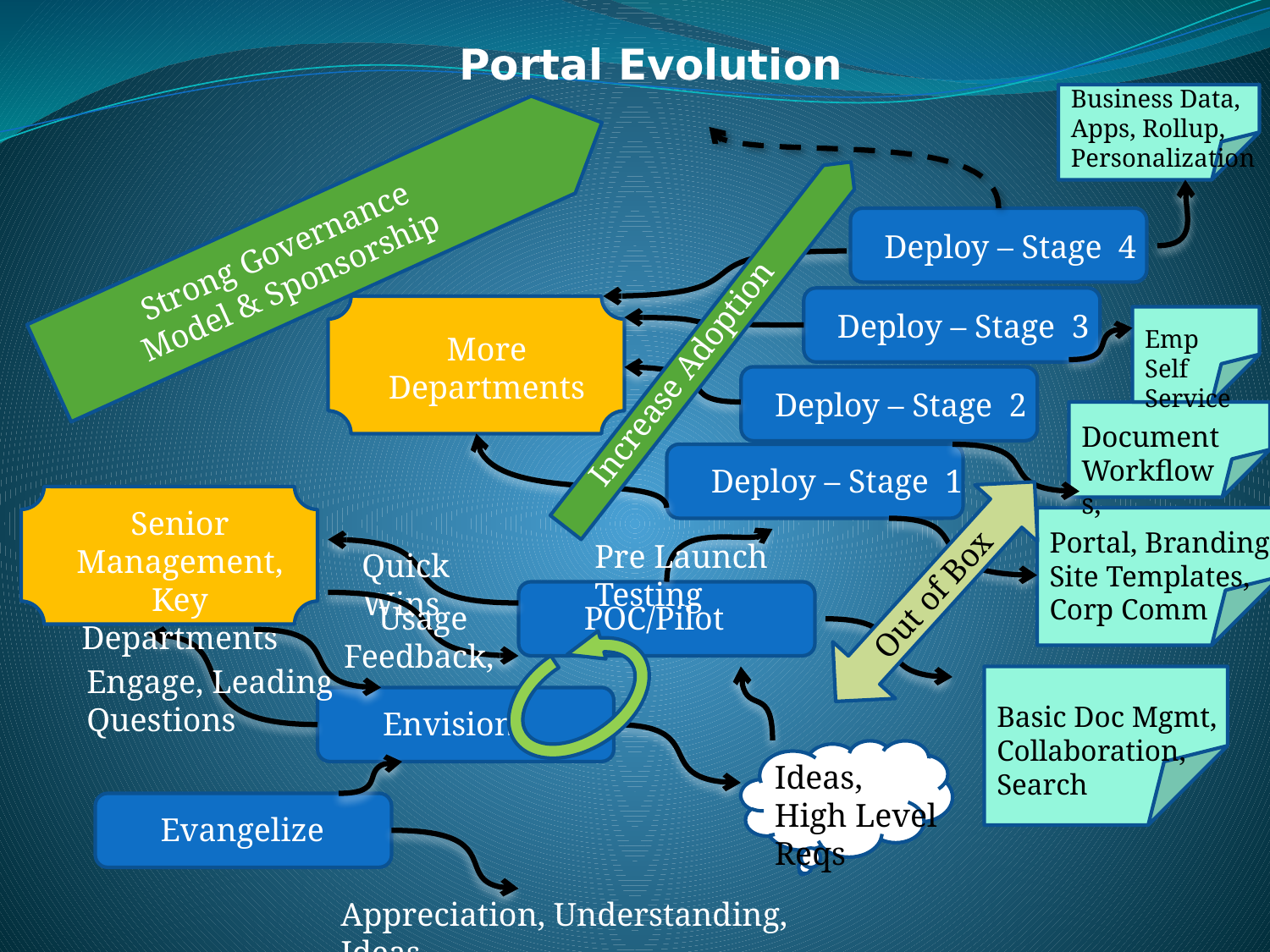

Portal Evolution
Business Data, Apps, Rollup, Personalization

Increase Adoption

Strong Governance Model & Sponsorship

Deploy – Stage  4

Deploy – Stage  3

Emp Self Service
More Departments

Deploy – Stage  2

Document Workflows,

Deploy – Stage  1

Senior Management,
Key Departments

Portal, Branding, Site Templates, Corp Comm
Pre Launch Testing
Quick Wins

Out of Box

Usage Feedback,
POC/Pilot

Engage, Leading Questions

Basic Doc Mgmt, Collaboration, Search
Envision

Ideas, High Level Reqs

Evangelize
Appreciation, Understanding,  Ideas